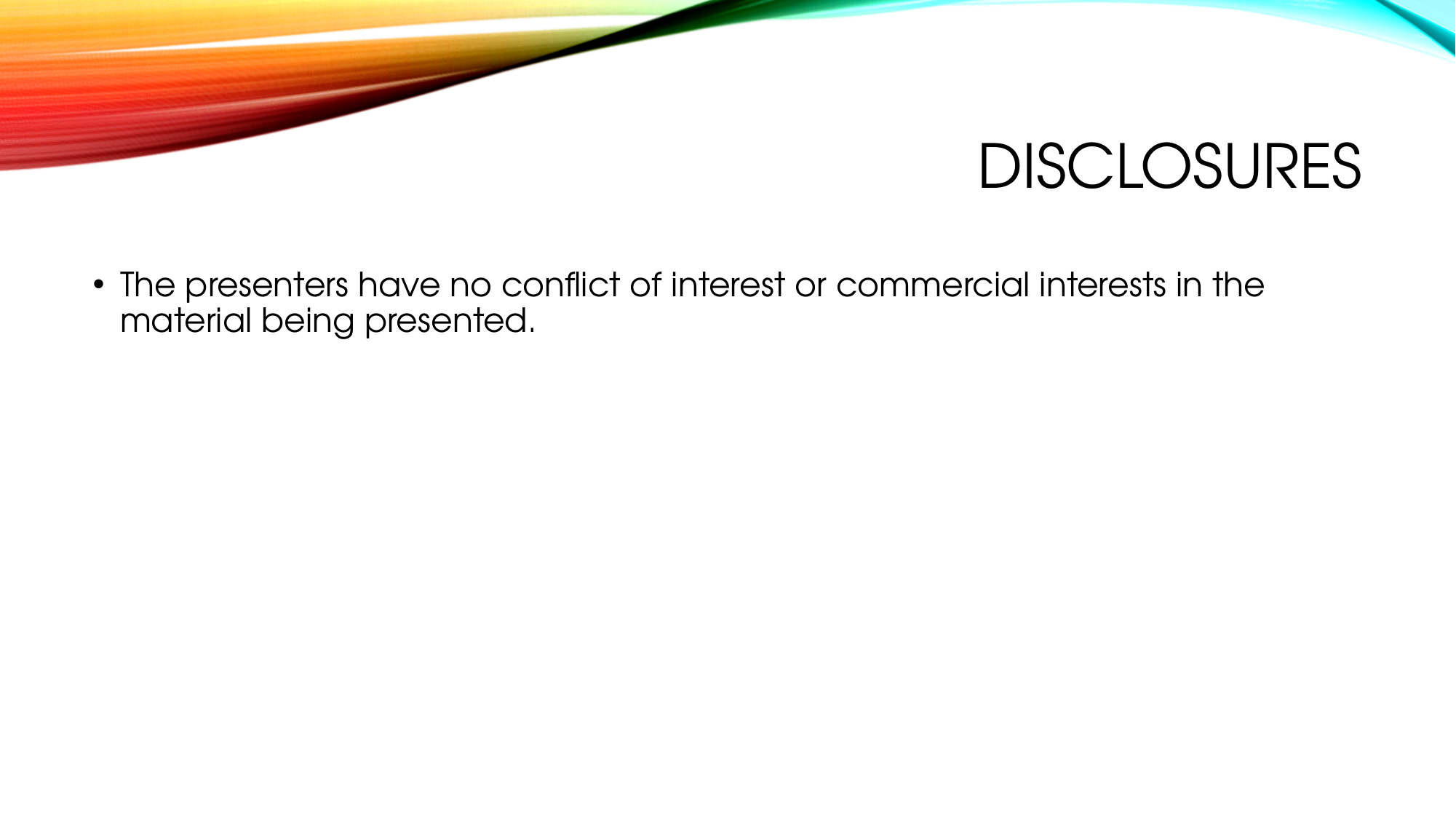

# Disclosures
The presenters have no conflict of interest or commercial interests in the material being presented.